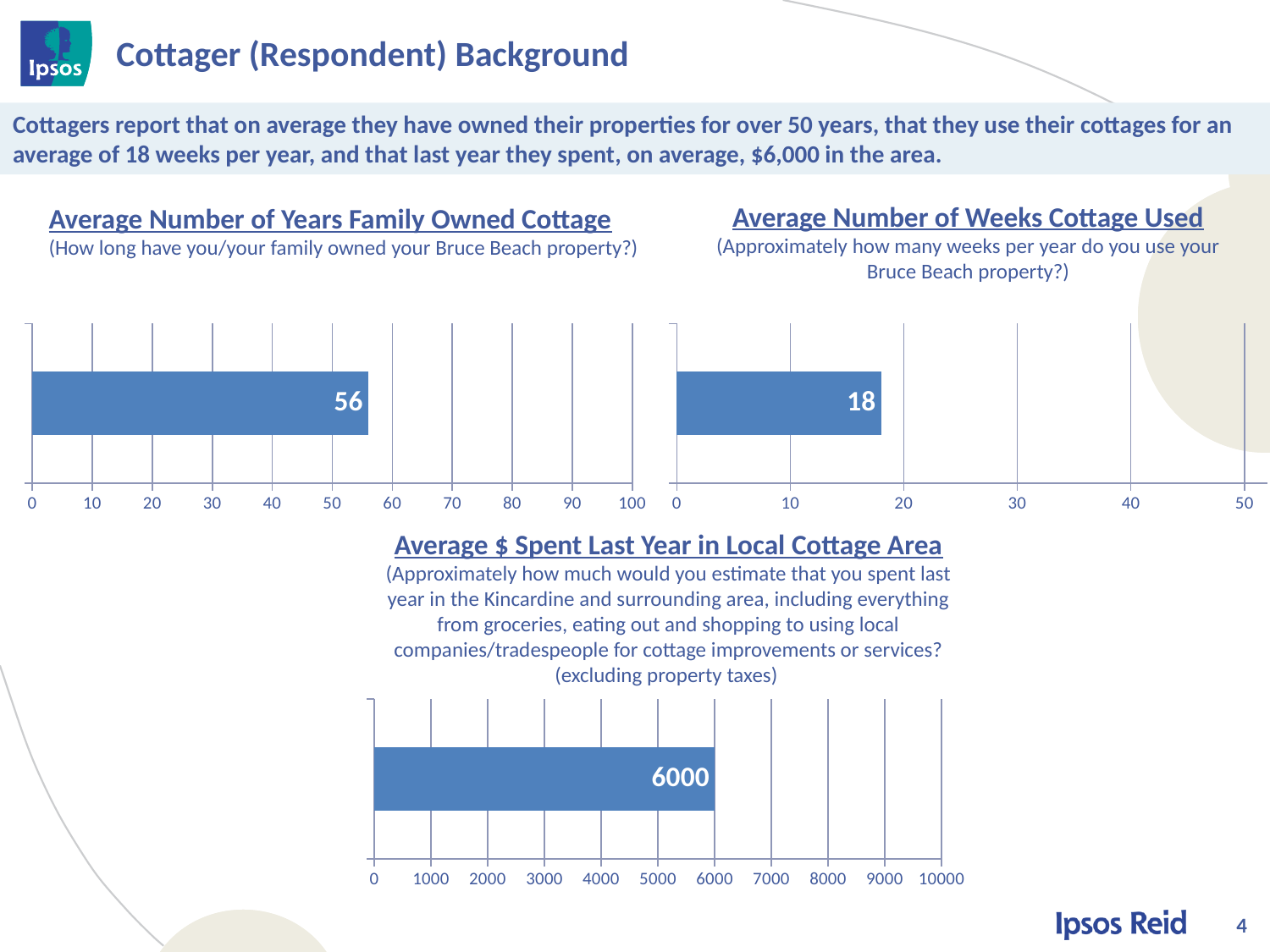

# Cottager (Respondent) Background
Cottagers report that on average they have owned their properties for over 50 years, that they use their cottages for an average of 18 weeks per year, and that last year they spent, on average, $6,000 in the area.
Average Number of Weeks Cottage Used
(Approximately how many weeks per year do you use your Bruce Beach property?)
Average Number of Years Family Owned Cottage
(How long have you/your family owned your Bruce Beach property?)

### Chart

| Category |  2 |
|---|---|
|   | 56.0 |

### Chart

| Category |  2 |
|---|---|
|   | 18.0 |
Average $ Spent Last Year in Local Cottage Area
(Approximately how much would you estimate that you spent last year in the Kincardine and surrounding area, including everything from groceries, eating out and shopping to using local companies/tradespeople for cottage improvements or services? (excluding property taxes)

### Chart

| Category |  2 |
|---|---|
|   | 6000.0 |
4